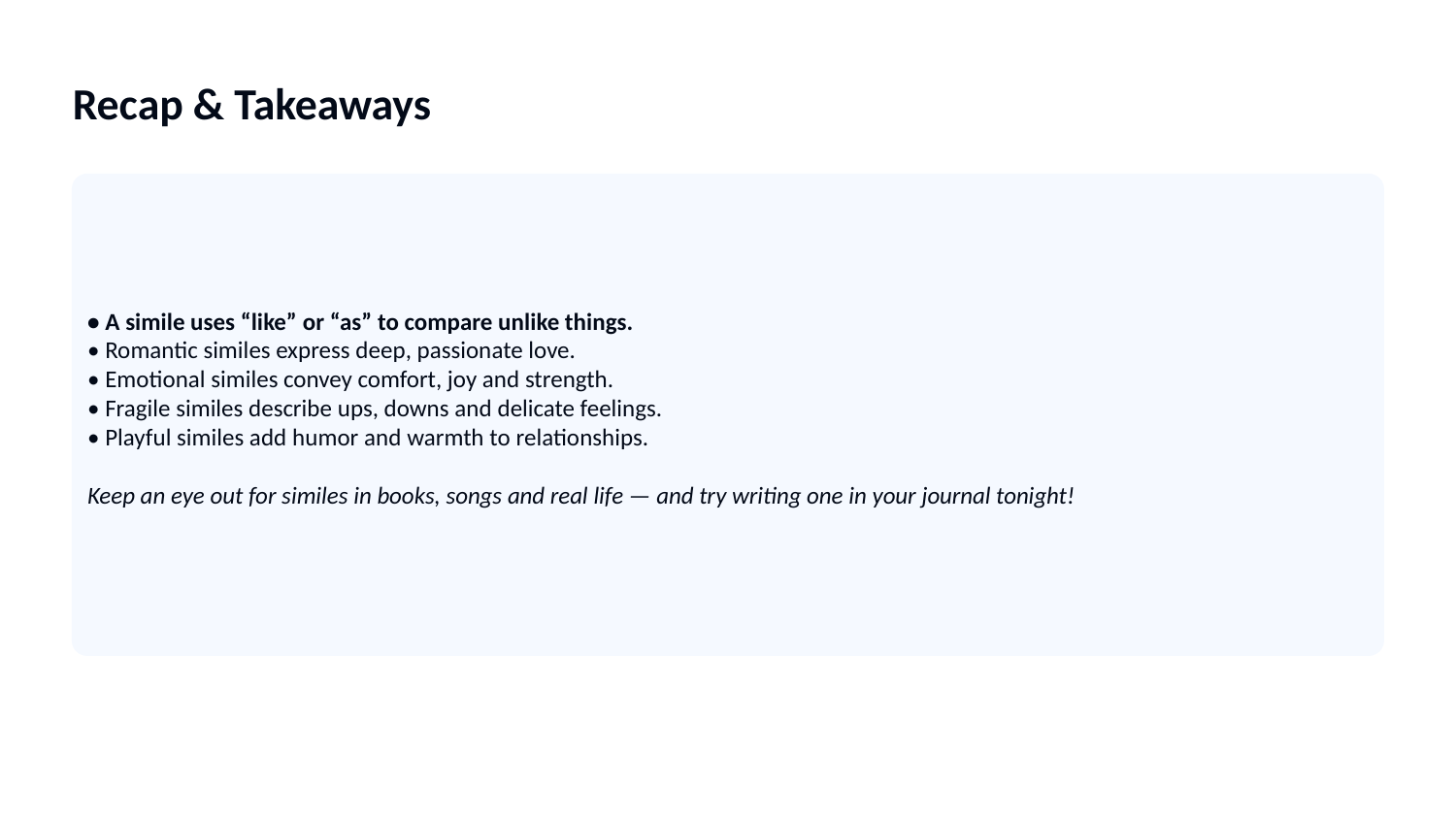

Recap & Takeaways

• A simile uses “like” or “as” to compare unlike things.
• Romantic similes express deep, passionate love.
• Emotional similes convey comfort, joy and strength.
• Fragile similes describe ups, downs and delicate feelings.
• Playful similes add humor and warmth to relationships.

Keep an eye out for similes in books, songs and real life — and try writing one in your journal tonight!